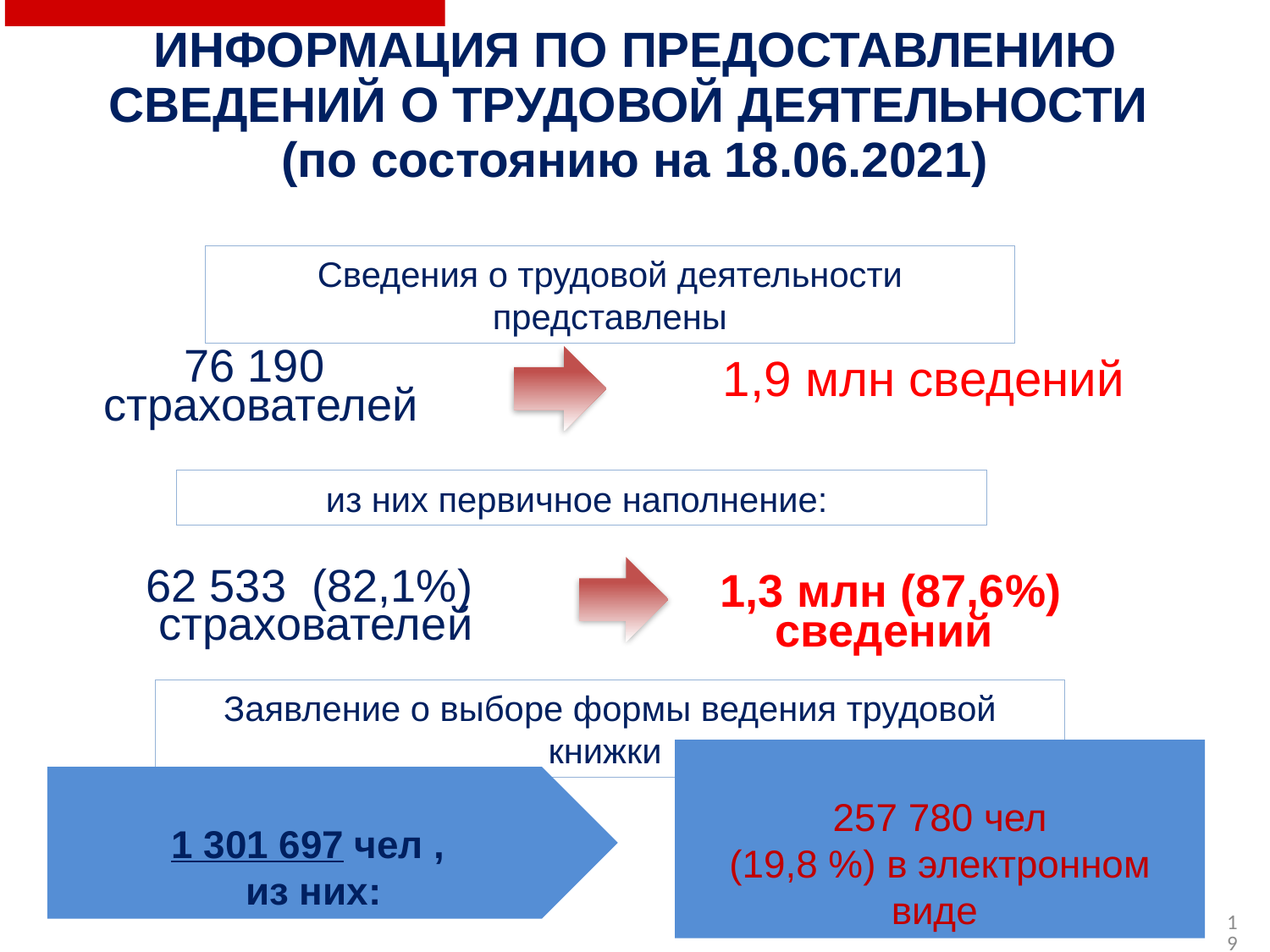

| ИНФОРМАЦИЯ ПО ПРЕДОСТАВЛЕНИЮ СВЕДЕНИЙ О ТРУДОВОЙ ДЕЯТЕЛЬНОСТИ (по состоянию на 18.06.2021) |
| --- |
Сведения о трудовой деятельности представлены

76 190
 страхователей
  1,9 млн сведений
из них первичное наполнение:

62 533  (82,1%)
 страхователей
 1,3 млн (87,6%)
сведений
Заявление о выборе формы ведения трудовой книжки

257 780 чел
(19,8 %) в электронном виде

1 301 697 чел ,
из них:
19